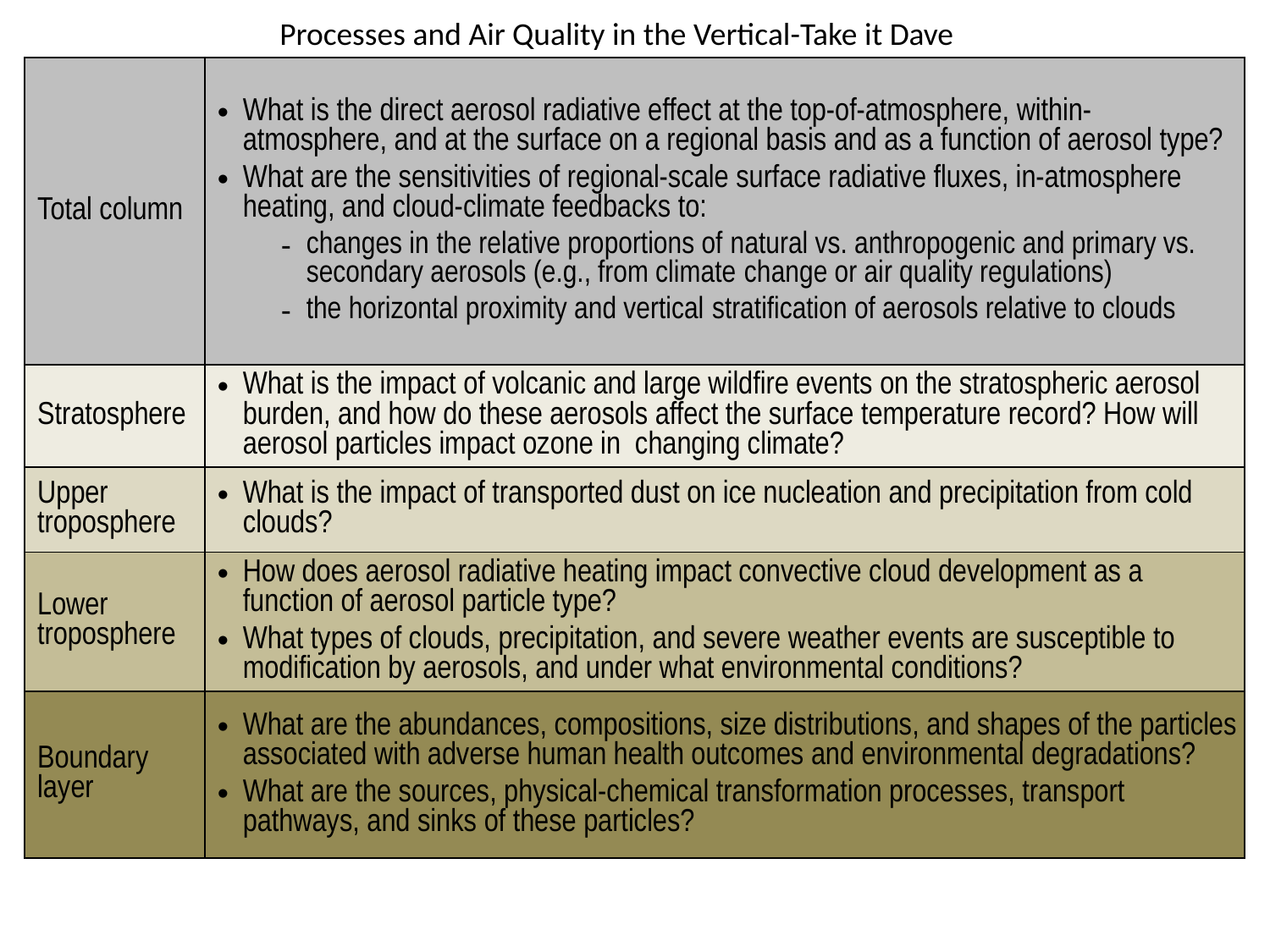

Processes and Air Quality in the Vertical-Take it Dave
| Total column | What is the direct aerosol radiative effect at the top-of-atmosphere, within-atmosphere, and at the surface on a regional basis and as a function of aerosol type? What are the sensitivities of regional-scale surface radiative fluxes, in-atmosphere heating, and cloud-climate feedbacks to: changes in the relative proportions of natural vs. anthropogenic and primary vs. secondary aerosols (e.g., from climate change or air quality regulations) the horizontal proximity and vertical stratification of aerosols relative to clouds |
| --- | --- |
| Stratosphere | What is the impact of volcanic and large wildfire events on the stratospheric aerosol burden, and how do these aerosols affect the surface temperature record? How will aerosol particles impact ozone in changing climate? |
| Upper troposphere | What is the impact of transported dust on ice nucleation and precipitation from cold clouds? |
| Lower troposphere | How does aerosol radiative heating impact convective cloud development as a function of aerosol particle type? What types of clouds, precipitation, and severe weather events are susceptible to modification by aerosols, and under what environmental conditions? |
| Boundary layer | What are the abundances, compositions, size distributions, and shapes of the particles associated with adverse human health outcomes and environmental degradations? What are the sources, physical-chemical transformation processes, transport pathways, and sinks of these particles? |